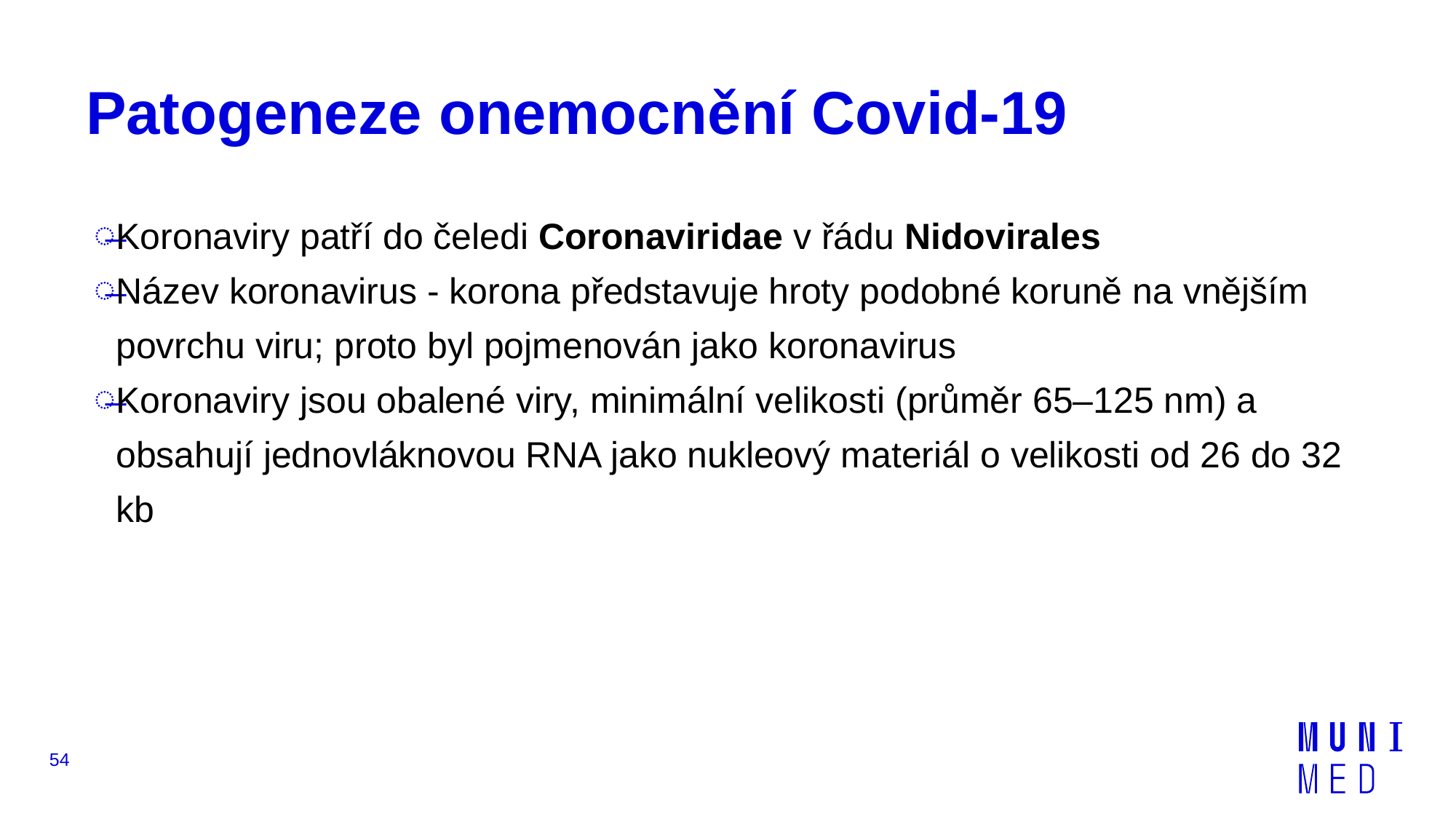

# Patogeneze onemocnění Covid-19
Koronaviry patří do čeledi Coronaviridae v řádu Nidovirales
Název koronavirus - korona představuje hroty podobné koruně na vnějším povrchu viru; proto byl pojmenován jako koronavirus
Koronaviry jsou obalené viry, minimální velikosti (průměr 65–125 nm) a obsahují jednovláknovou RNA jako nukleový materiál o velikosti od 26 do 32 kb
54